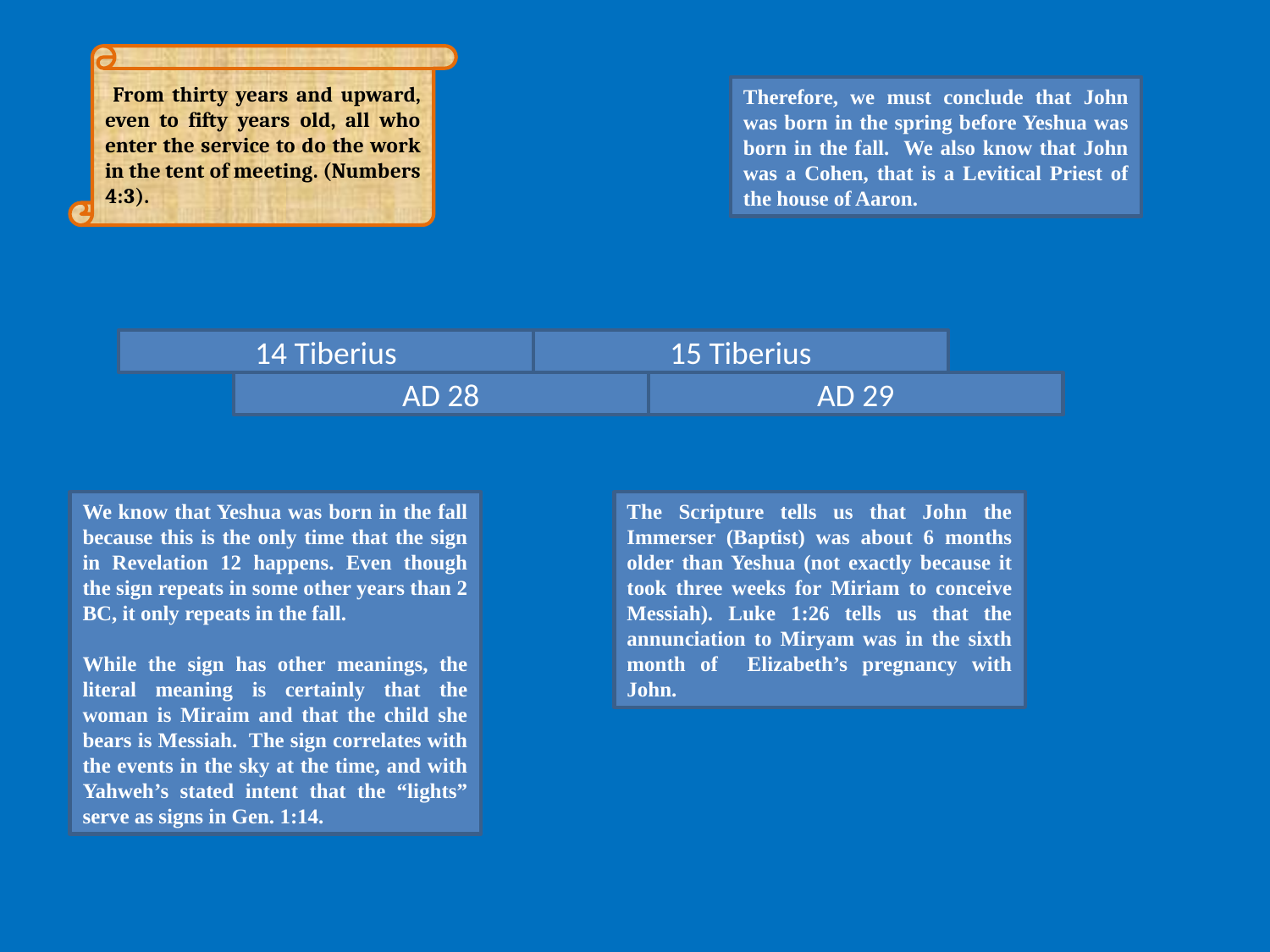

From thirty years and upward, even to fifty years old, all who enter the service to do the work in the tent of meeting. (Numbers 4:3).
Therefore, we must conclude that John was born in the spring before Yeshua was born in the fall.  We also know that John was a Cohen, that is a Levitical Priest of the house of Aaron.
14 Tiberius
15 Tiberius
AD 28
AD 29
We know that Yeshua was born in the fall because this is the only time that the sign in Revelation 12 happens. Even though the sign repeats in some other years than 2 BC, it only repeats in the fall.

While the sign has other meanings, the literal meaning is certainly that the woman is Miraim and that the child she bears is Messiah.  The sign correlates with the events in the sky at the time, and with Yahweh’s stated intent that the “lights” serve as signs in Gen. 1:14.
The Scripture tells us that John the Immerser (Baptist) was about 6 months older than Yeshua (not exactly because it took three weeks for Miriam to conceive Messiah). Luke 1:26 tells us that the annunciation to Miryam was in the sixth month of  Elizabeth’s pregnancy with John.